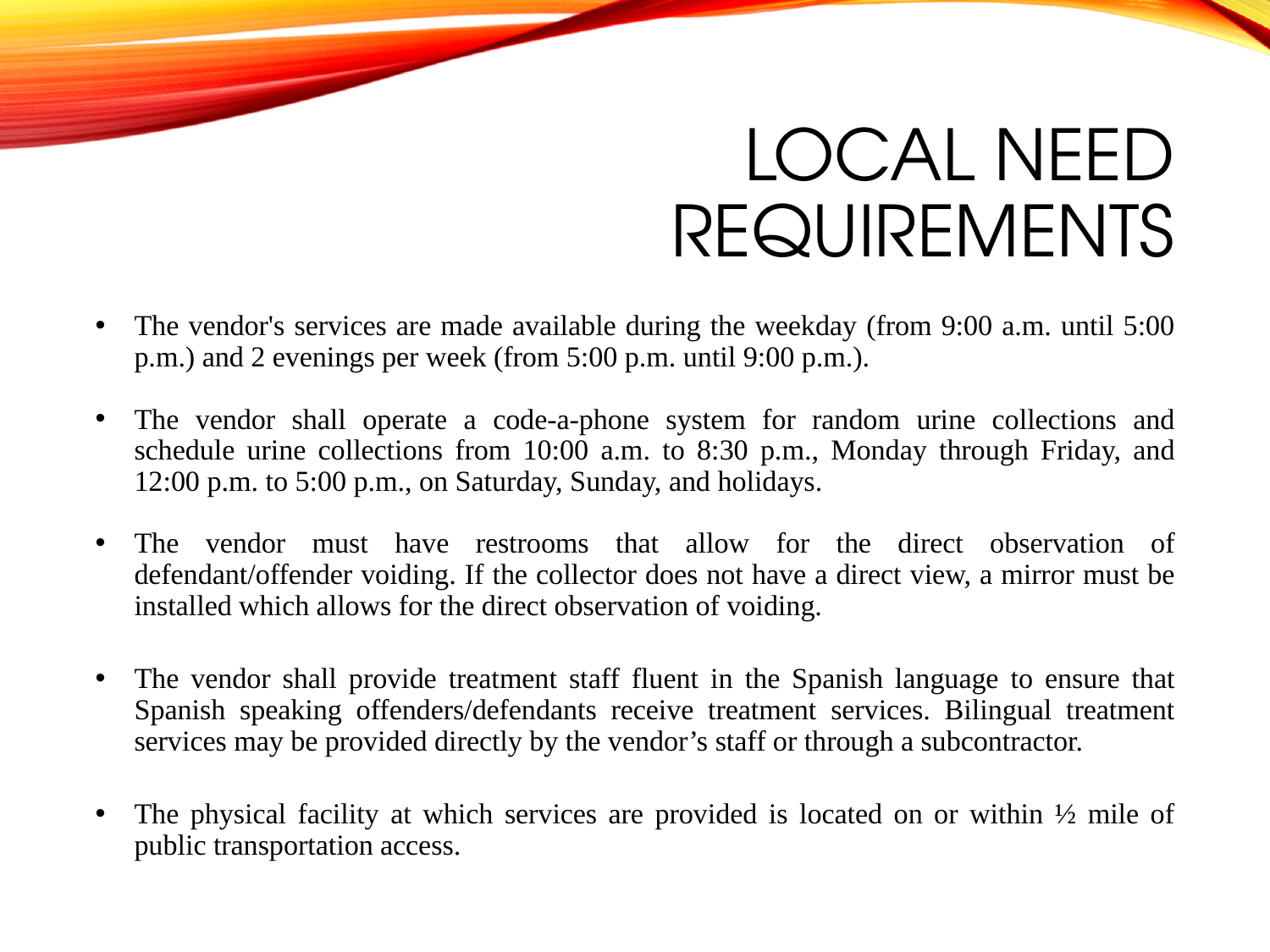

# Local Need Requirements
The vendor's services are made available during the weekday (from 9:00 a.m. until 5:00 p.m.) and 2 evenings per week (from 5:00 p.m. until 9:00 p.m.).

The vendor shall operate a code-a-phone system for random urine collections and schedule urine collections from 10:00 a.m. to 8:30 p.m., Monday through Friday, and 12:00 p.m. to 5:00 p.m., on Saturday, Sunday, and holidays.

The vendor must have restrooms that allow for the direct observation of defendant/offender voiding. If the collector does not have a direct view, a mirror must be installed which allows for the direct observation of voiding.

The vendor shall provide treatment staff fluent in the Spanish language to ensure that Spanish speaking offenders/defendants receive treatment services. Bilingual treatment services may be provided directly by the vendor’s staff or through a subcontractor.

The physical facility at which services are provided is located on or within ½ mile of public transportation access.